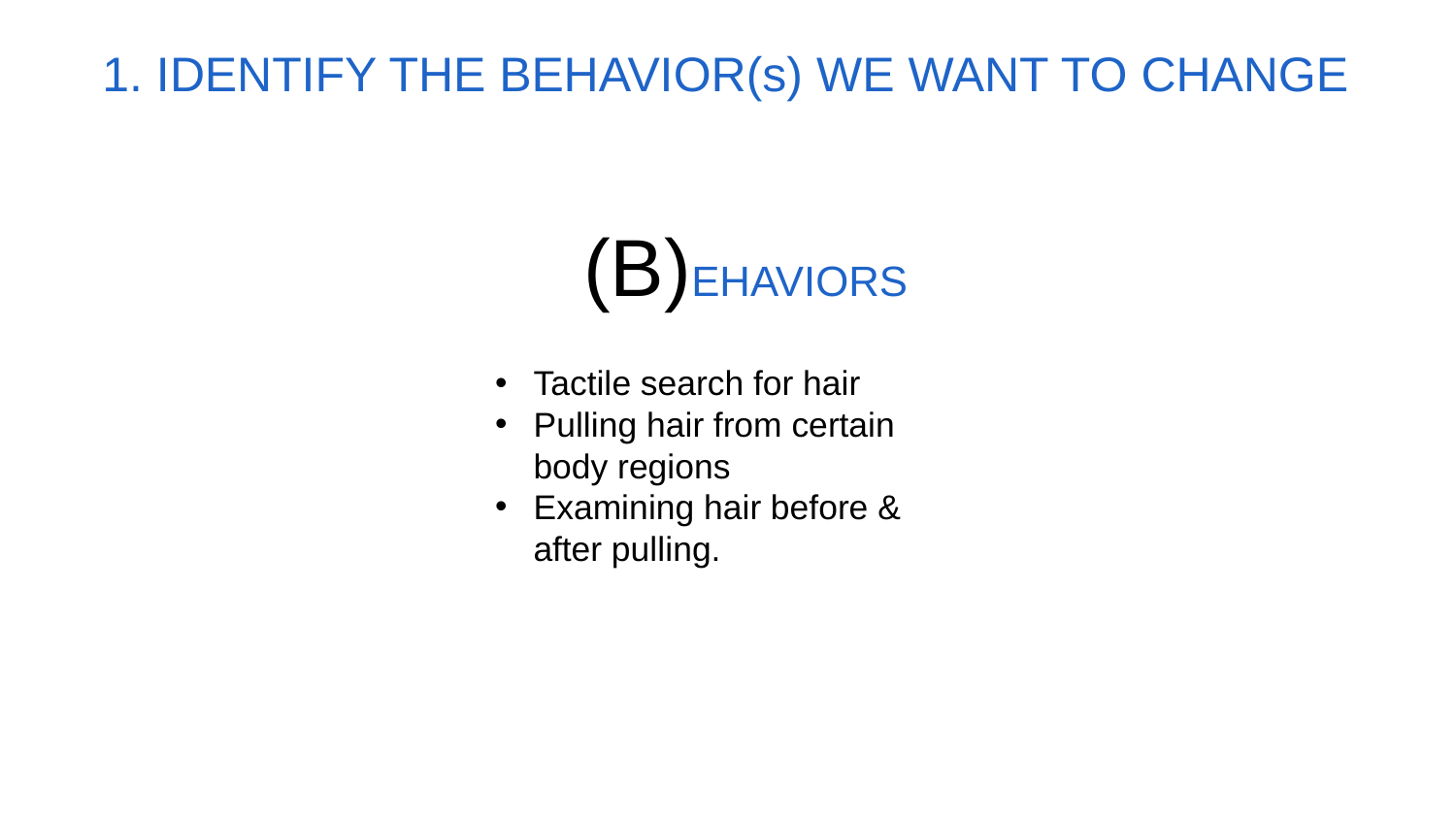

1. IDENTIFY THE BEHAVIOR(s) WE WANT TO CHANGE
(B)EHAVIORS
Tactile search for hair
Pulling hair from certain body regions
Examining hair before & after pulling.